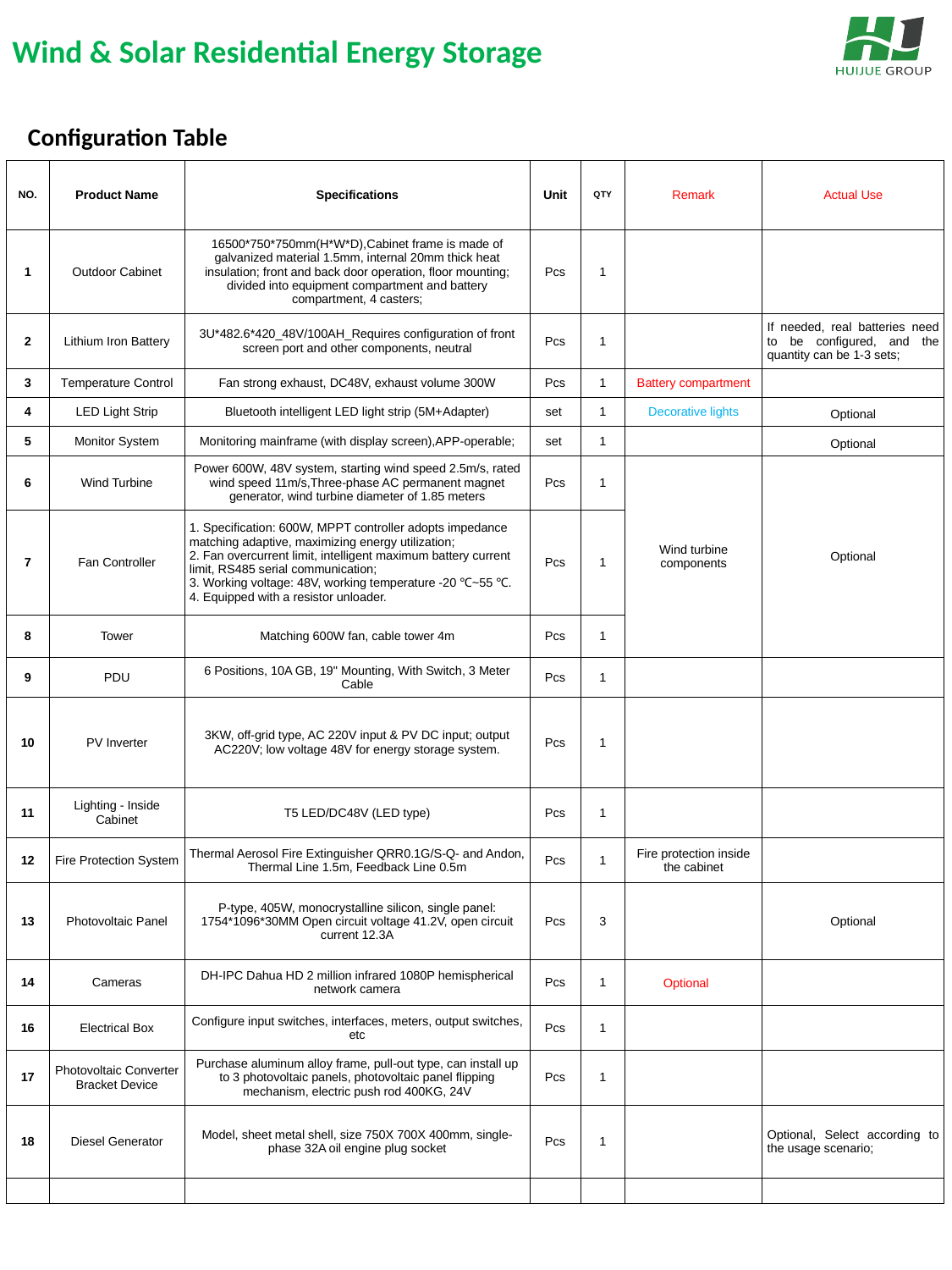

Wind & Solar Residential Energy Storage
Configuration Table
| NO. | Product Name | Specifications | Unit | QTY | Remark | Actual Use |
| --- | --- | --- | --- | --- | --- | --- |
| 1 | Outdoor Cabinet | 16500\*750\*750mm(H\*W\*D),Cabinet frame is made of galvanized material 1.5mm, internal 20mm thick heat insulation; front and back door operation, floor mounting; divided into equipment compartment and battery compartment, 4 casters; | Pcs | 1 |  |  |
| 2 | Lithium Iron Battery | 3U\*482.6\*420\_48V/100AH\_Requires configuration of front screen port and other components, neutral | Pcs | 1 |  | If needed, real batteries need to be configured, and the quantity can be 1-3 sets; |
| 3 | Temperature Control | Fan strong exhaust, DC48V, exhaust volume 300W | Pcs | 1 | Battery compartment |  |
| 4 | LED Light Strip | Bluetooth intelligent LED light strip (5M+Adapter) | set | 1 | Decorative lights | Optional |
| 5 | Monitor System | Monitoring mainframe (with display screen),APP-operable; | set | 1 |  | Optional |
| 6 | Wind Turbine | Power 600W, 48V system, starting wind speed 2.5m/s, rated wind speed 11m/s,Three-phase AC permanent magnet generator, wind turbine diameter of 1.85 meters | Pcs | 1 | Wind turbine components | Optional |
| 7 | Fan Controller | 1. Specification: 600W, MPPT controller adopts impedance matching adaptive, maximizing energy utilization; 2. Fan overcurrent limit, intelligent maximum battery current limit, RS485 serial communication; 3. Working voltage: 48V, working temperature -20 ℃~55 ℃. 4. Equipped with a resistor unloader. | Pcs | 1 |  |  |
| 8 | Tower | Matching 600W fan, cable tower 4m | Pcs | 1 |  |  |
| 9 | PDU | 6 Positions, 10A GB, 19" Mounting, With Switch, 3 Meter Cable | Pcs | 1 |  |  |
| 10 | PV Inverter | 3KW, off-grid type, AC 220V input & PV DC input; output AC220V; low voltage 48V for energy storage system. | Pcs | 1 |  |  |
| 11 | Lighting - Inside Cabinet | T5 LED/DC48V (LED type) | Pcs | 1 |  |  |
| 12 | Fire Protection System | Thermal Aerosol Fire Extinguisher QRR0.1G/S-Q- and Andon, Thermal Line 1.5m, Feedback Line 0.5m | Pcs | 1 | Fire protection inside the cabinet |  |
| 13 | Photovoltaic Panel | P-type, 405W, monocrystalline silicon, single panel: 1754\*1096\*30MM Open circuit voltage 41.2V, open circuit current 12.3A | Pcs | 3 |  | Optional |
| 14 | Cameras | DH-IPC Dahua HD 2 million infrared 1080P hemispherical network camera | Pcs | 1 | Optional |  |
| 16 | Electrical Box | Configure input switches, interfaces, meters, output switches, etc | Pcs | 1 |  |  |
| 17 | Photovoltaic Converter Bracket Device | Purchase aluminum alloy frame, pull-out type, can install up to 3 photovoltaic panels, photovoltaic panel flipping mechanism, electric push rod 400KG, 24V | Pcs | 1 |  |  |
| 18 | Diesel Generator | Model, sheet metal shell, size 750X 700X 400mm, single-phase 32A oil engine plug socket | Pcs | 1 |  | Optional, Select according to the usage scenario; |
|  |  |  |  |  |  |  |